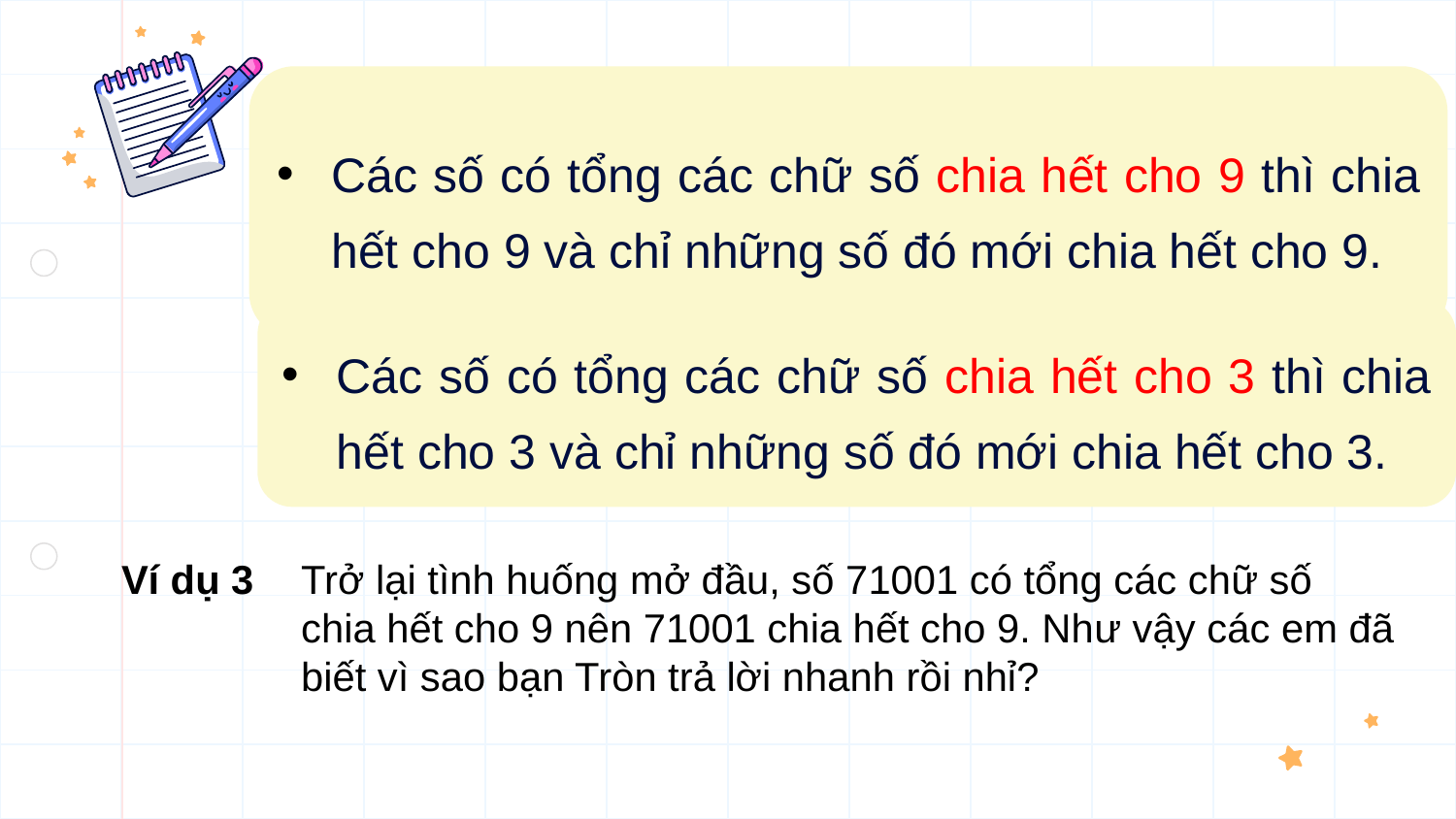

Các số có tổng các chữ số chia hết cho 9 thì chia hết cho 9 và chỉ những số đó mới chia hết cho 9.
Các số có tổng các chữ số chia hết cho 3 thì chia hết cho 3 và chỉ những số đó mới chia hết cho 3.
Ví dụ 3
Trở lại tình huống mở đầu, số 71001 có tổng các chữ số chia hết cho 9 nên 71001 chia hết cho 9. Như vậy các em đã biết vì sao bạn Tròn trả lời nhanh rồi nhỉ?